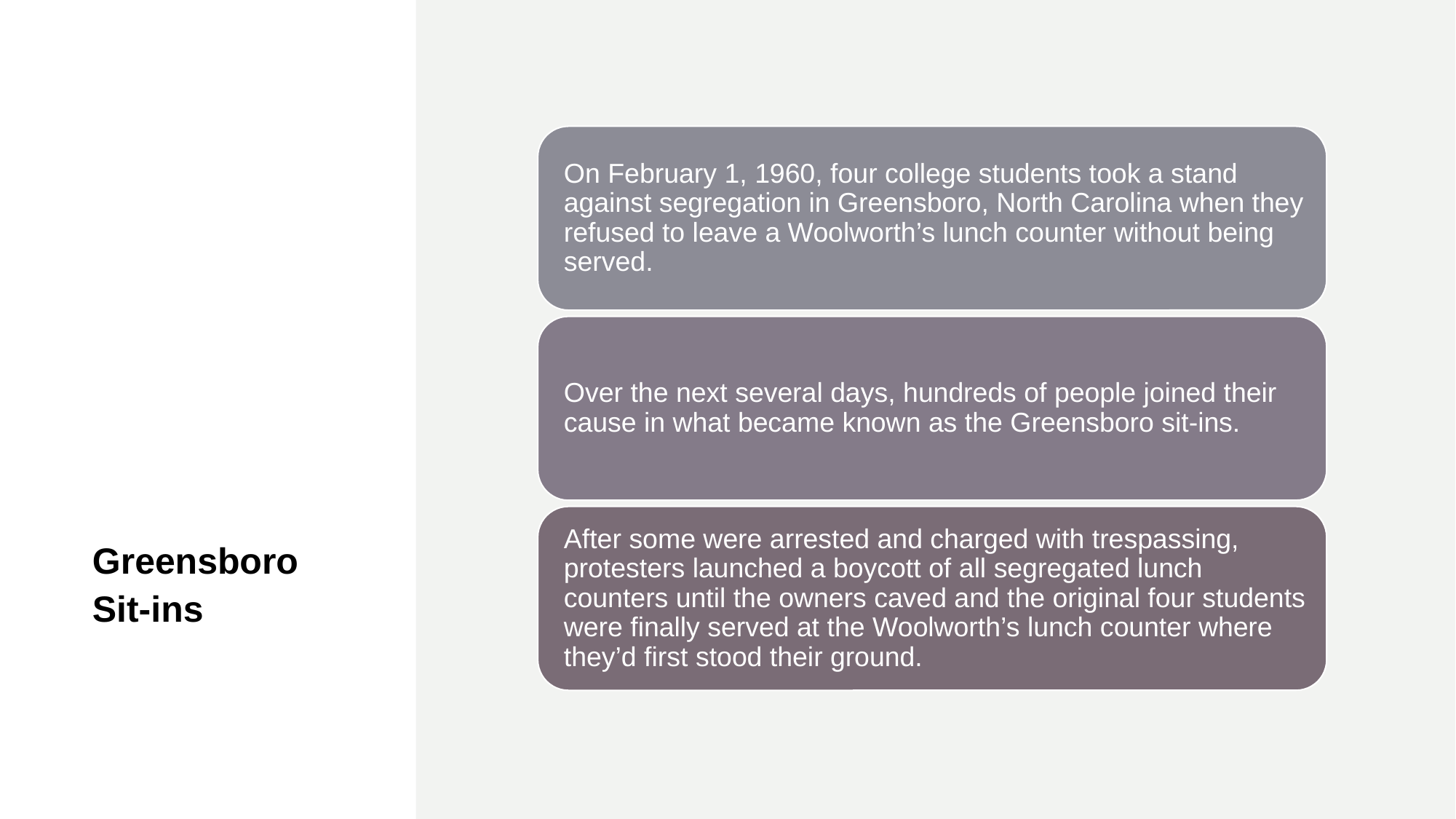

On February 1, 1960, four college students took a stand against segregation in Greensboro, North Carolina when they refused to leave a Woolworth’s lunch counter without being served.
Over the next several days, hundreds of people joined their cause in what became known as the Greensboro sit-ins.
After some were arrested and charged with trespassing, protesters launched a boycott of all segregated lunch counters until the owners caved and the original four students were finally served at the Woolworth’s lunch counter where they’d first stood their ground.
# Greensboro Sit-ins